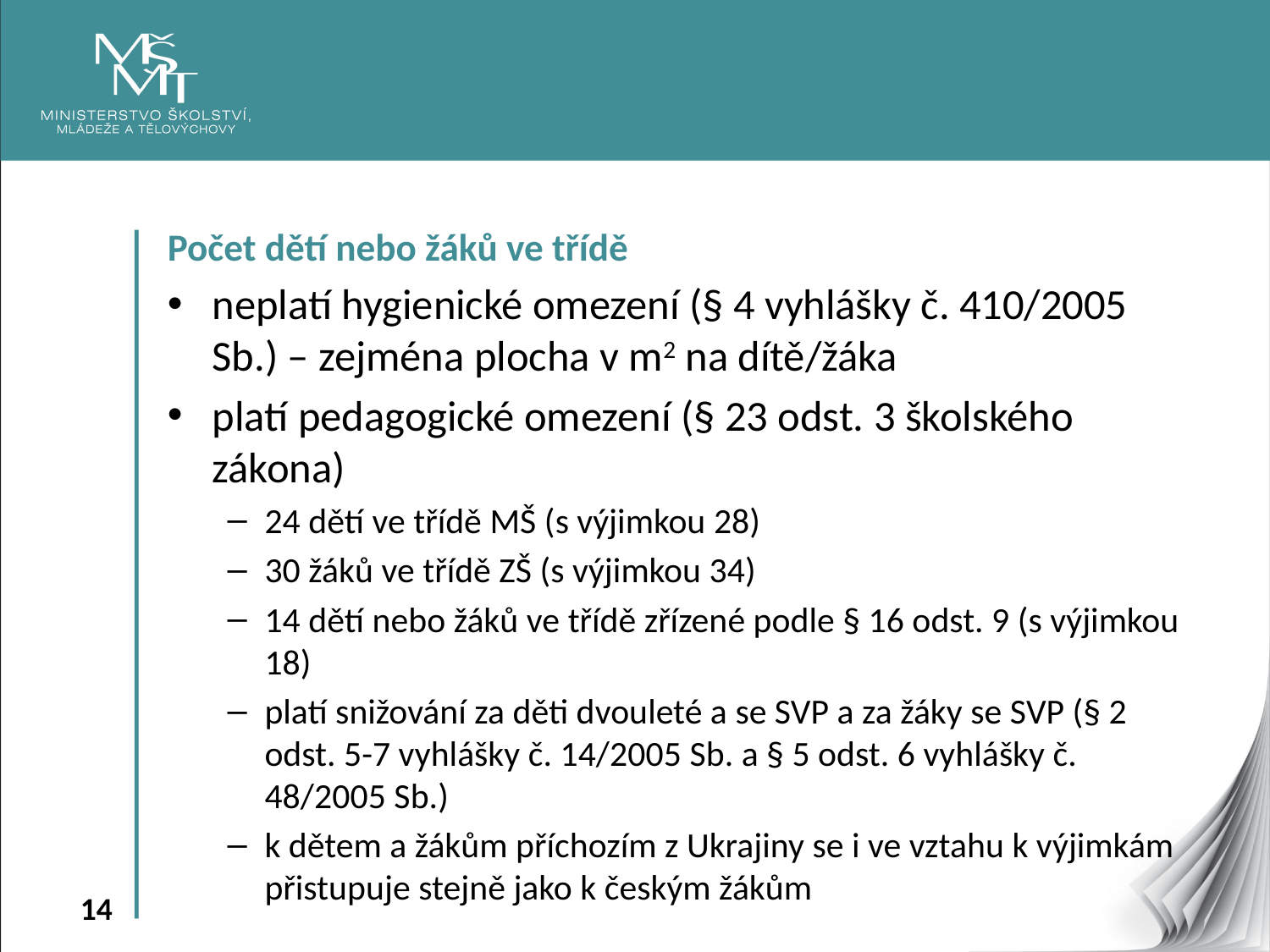

Počet dětí nebo žáků ve třídě
neplatí hygienické omezení (§ 4 vyhlášky č. 410/2005 Sb.) – zejména plocha v m2 na dítě/žáka
platí pedagogické omezení (§ 23 odst. 3 školského zákona)
24 dětí ve třídě MŠ (s výjimkou 28)
30 žáků ve třídě ZŠ (s výjimkou 34)
14 dětí nebo žáků ve třídě zřízené podle § 16 odst. 9 (s výjimkou 18)
platí snižování za děti dvouleté a se SVP a za žáky se SVP (§ 2 odst. 5-7 vyhlášky č. 14/2005 Sb. a § 5 odst. 6 vyhlášky č. 48/2005 Sb.)
k dětem a žákům příchozím z Ukrajiny se i ve vztahu k výjimkám přistupuje stejně jako k českým žákům